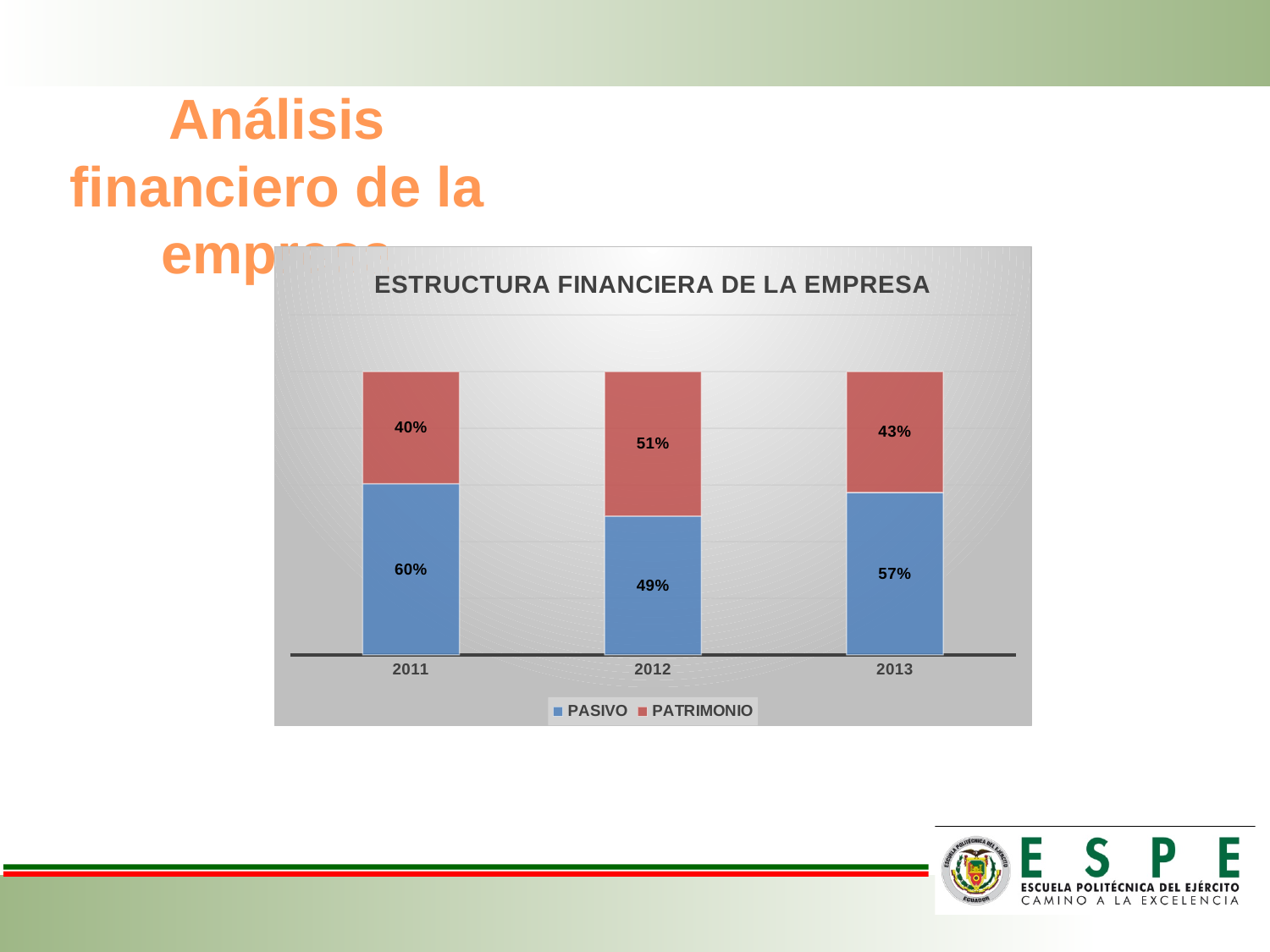

Análisis financiero de la empresa

### Chart: ESTRUCTURA FINANCIERA DE LA EMPRESA

| Category | PASIVO | PATRIMONIO |
|---|---|---|
| 2011 | 0.6044292159807102 | 0.3955707840192898 |
| 2012 | 0.4902739828271162 | 0.5097260171728838 |
| 2013 | 0.573518088231989 | 0.42648191176801103 |